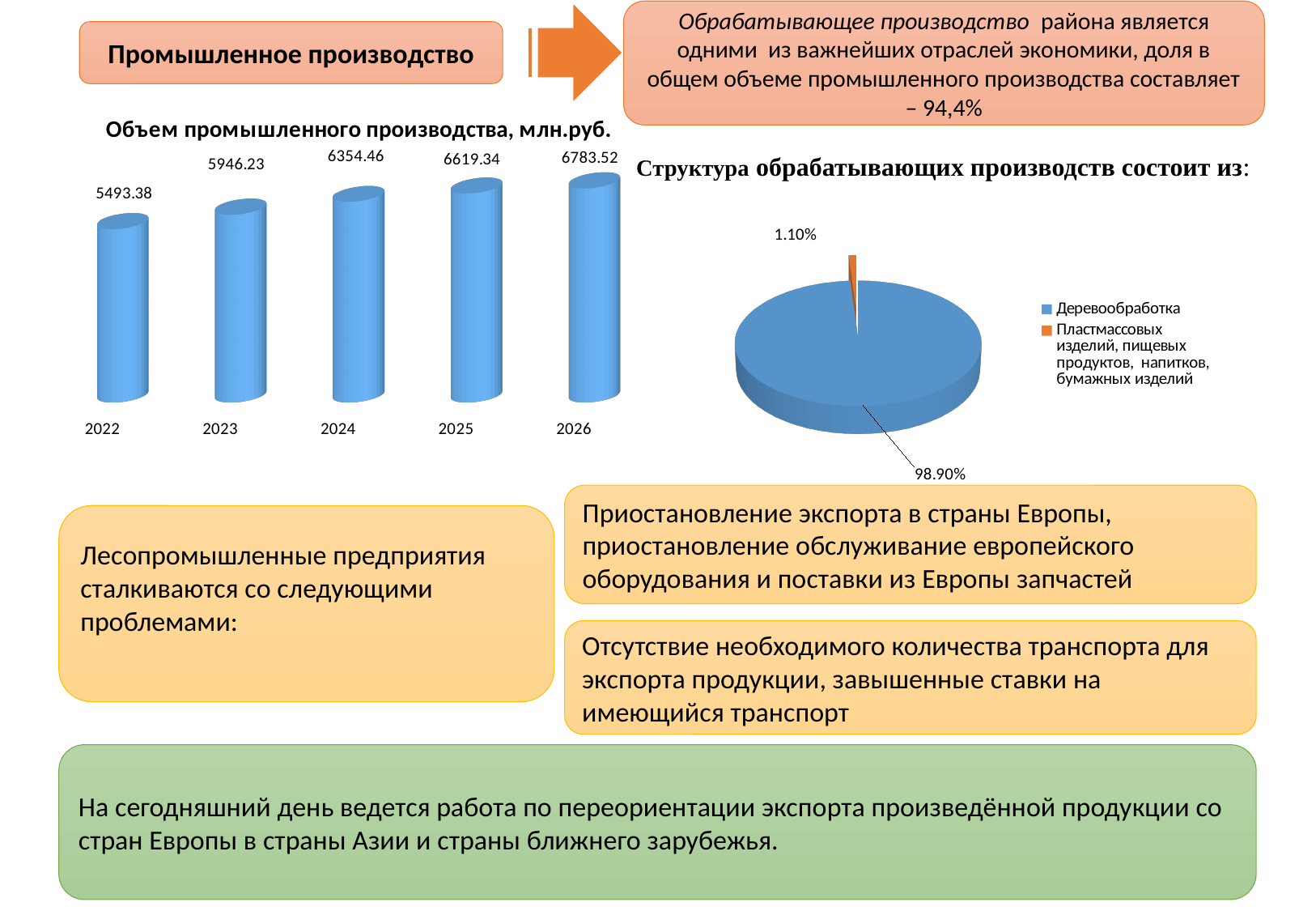

Обрабатывающее производство  района является одними  из важнейших отраслей экономики, доля в общем объеме промышленного производства составляет – 94,4%
Промышленное производство

[unsupported chart]

Структура обрабатывающих производств состоит из:

[unsupported chart]

Приостановление экспорта в страны Европы, приостановление обслуживание европейского оборудования и поставки из Европы запчастей
Лесопромышленные предприятия сталкиваются со следующими проблемами:

Отсутствие необходимого количества транспорта для экспорта продукции, завышенные ставки на имеющийся транспорт
На сегодняшний день ведется работа по переориентации экспорта произведённой продукции со стран Европы в страны Азии и страны ближнего зарубежья.
4